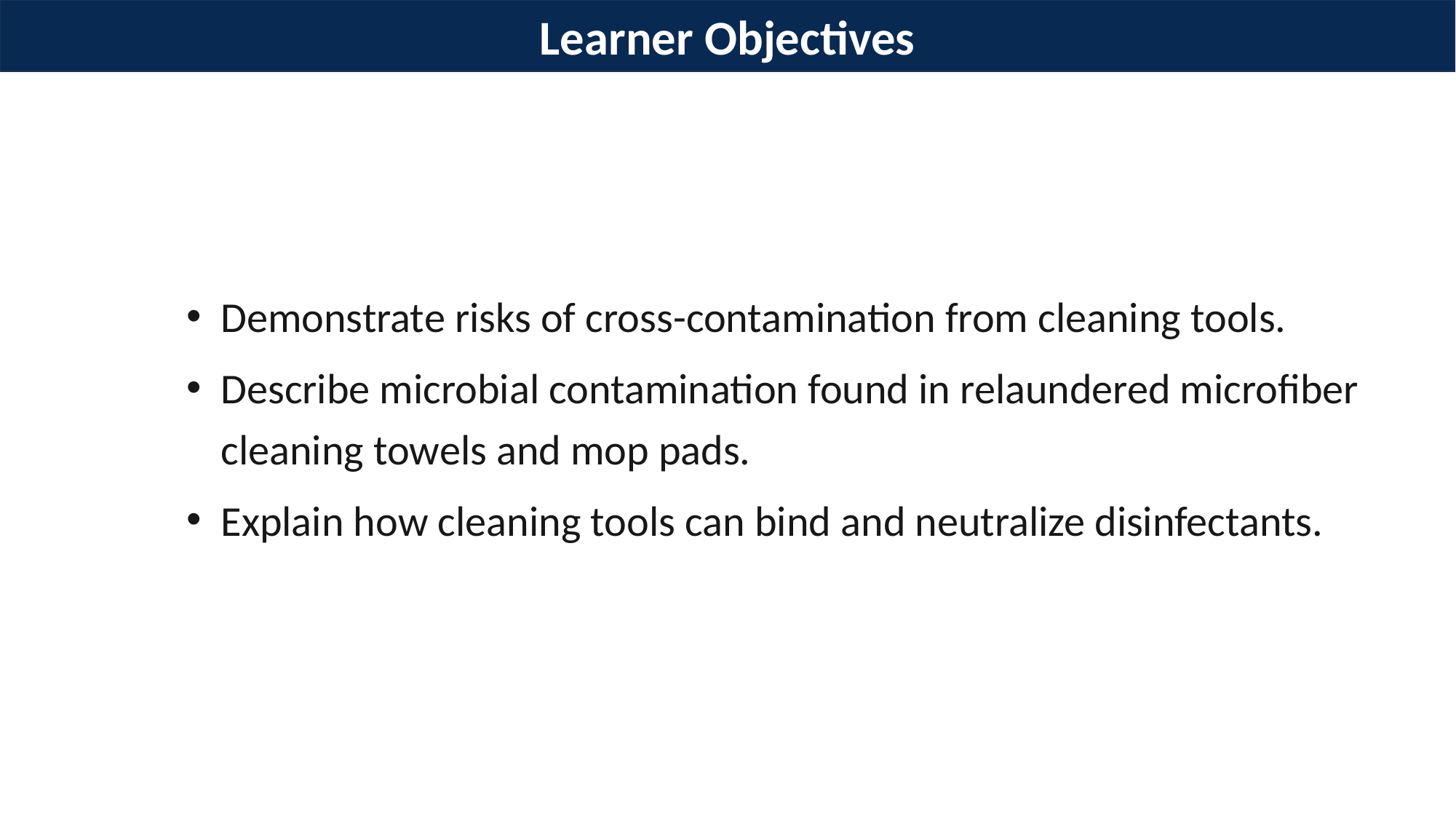

# Learner Objectives
Demonstrate risks of cross-contamination from cleaning tools.
Describe microbial contamination found in relaundered microfiber cleaning towels and mop pads.
Explain how cleaning tools can bind and neutralize disinfectants.